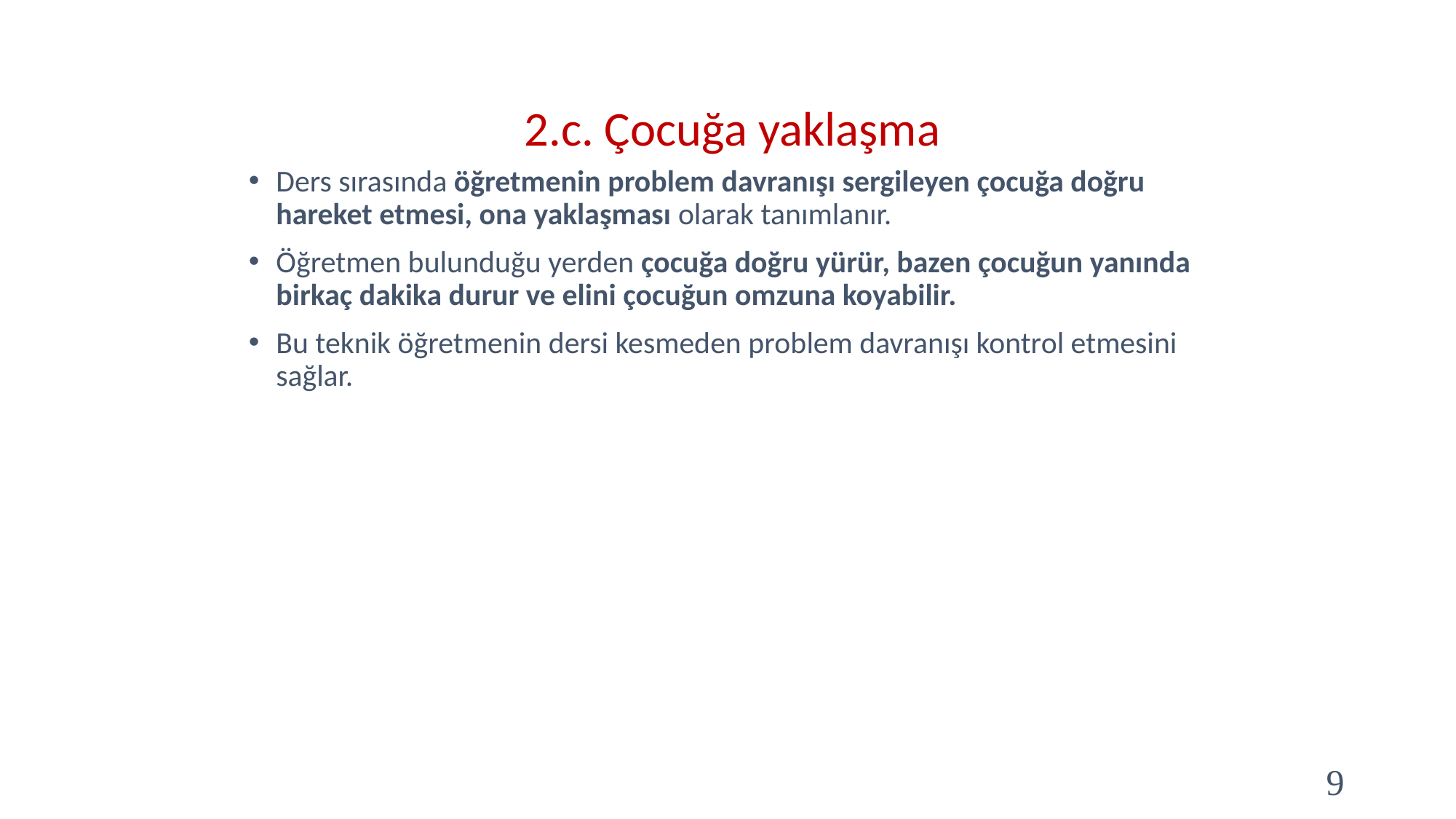

# 2.c. Çocuğa yaklaşma
Ders sırasında öğretmenin problem davranışı sergileyen çocuğa doğru hareket etmesi, ona yaklaşması olarak tanımlanır.
Öğretmen bulunduğu yerden çocuğa doğru yürür, bazen çocuğun yanında birkaç dakika durur ve elini çocuğun omzuna koyabilir.
Bu teknik öğretmenin dersi kesmeden problem davranışı kontrol etmesini sağlar.

9